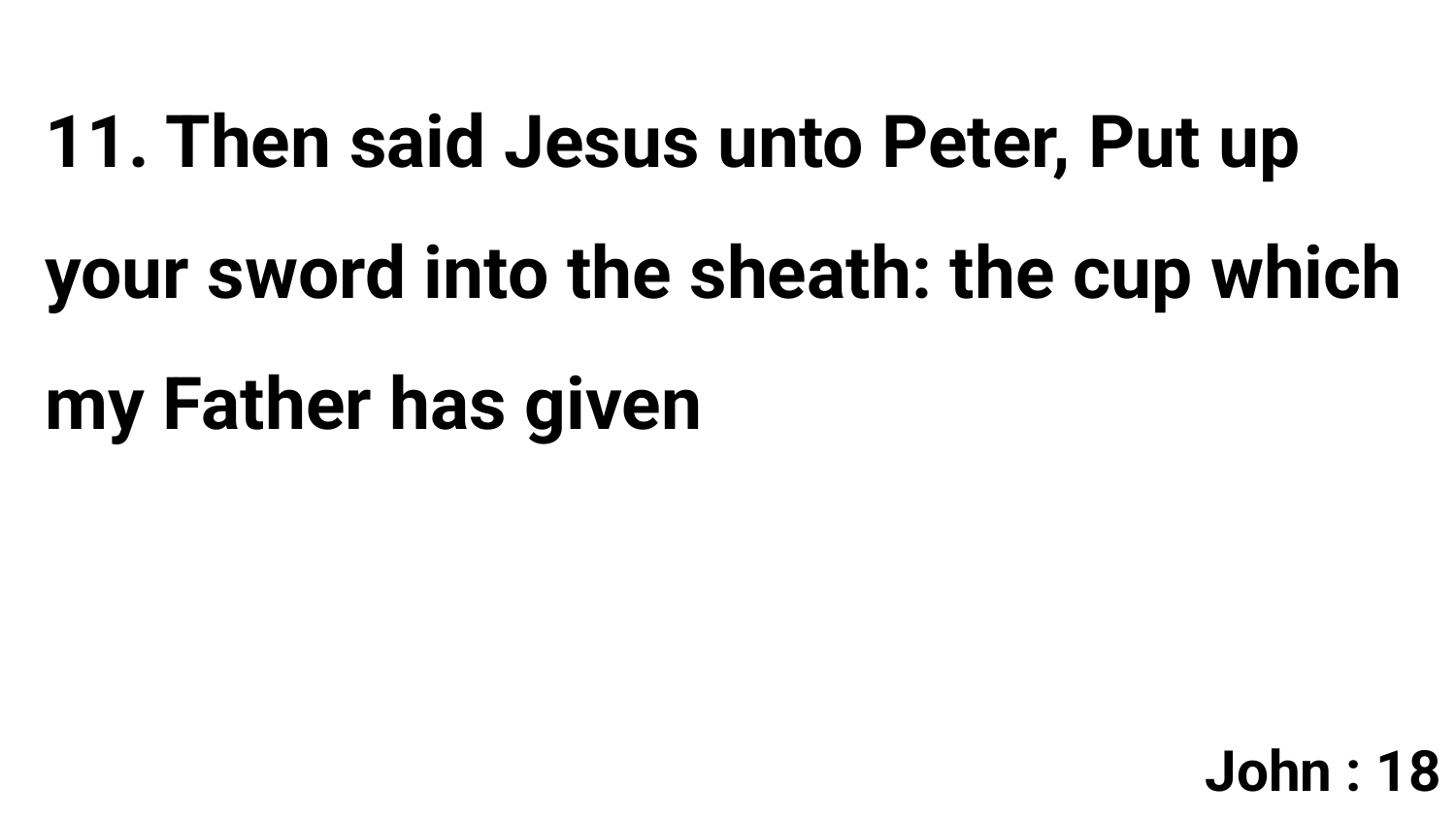

11. Then said Jesus unto Peter, Put up your sword into the sheath: the cup which my Father has given
John : 18